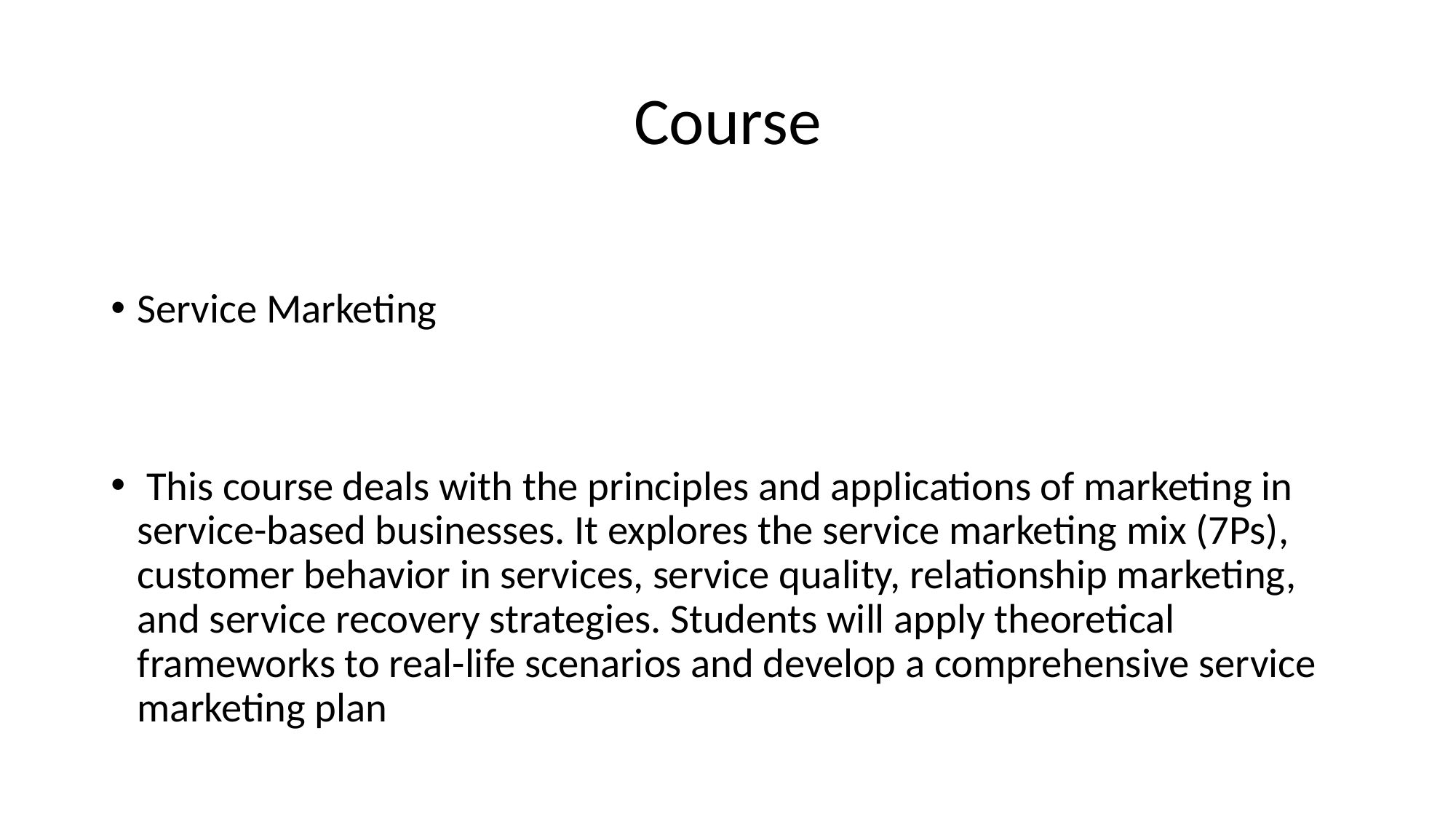

# Course

Service Marketing

 This course deals with the principles and applications of marketing in service-based businesses. It explores the service marketing mix (7Ps), customer behavior in services, service quality, relationship marketing, and service recovery strategies. Students will apply theoretical frameworks to real-life scenarios and develop a comprehensive service marketing plan